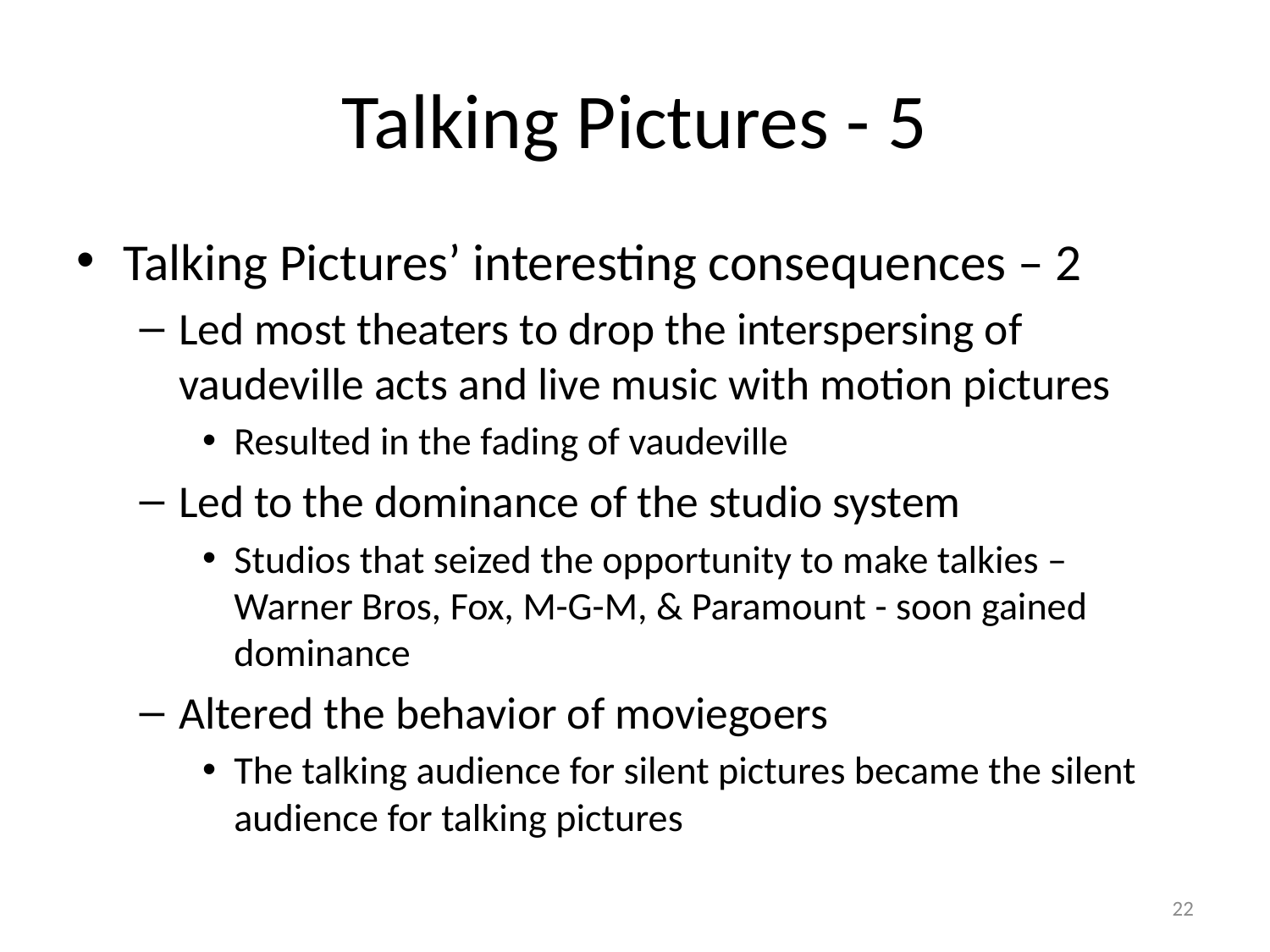

# Talking Pictures - 5
Talking Pictures’ interesting consequences – 2
Led most theaters to drop the interspersing of vaudeville acts and live music with motion pictures
Resulted in the fading of vaudeville
Led to the dominance of the studio system
Studios that seized the opportunity to make talkies – Warner Bros, Fox, M-G-M, & Paramount - soon gained dominance
Altered the behavior of moviegoers
The talking audience for silent pictures became the silent audience for talking pictures
22